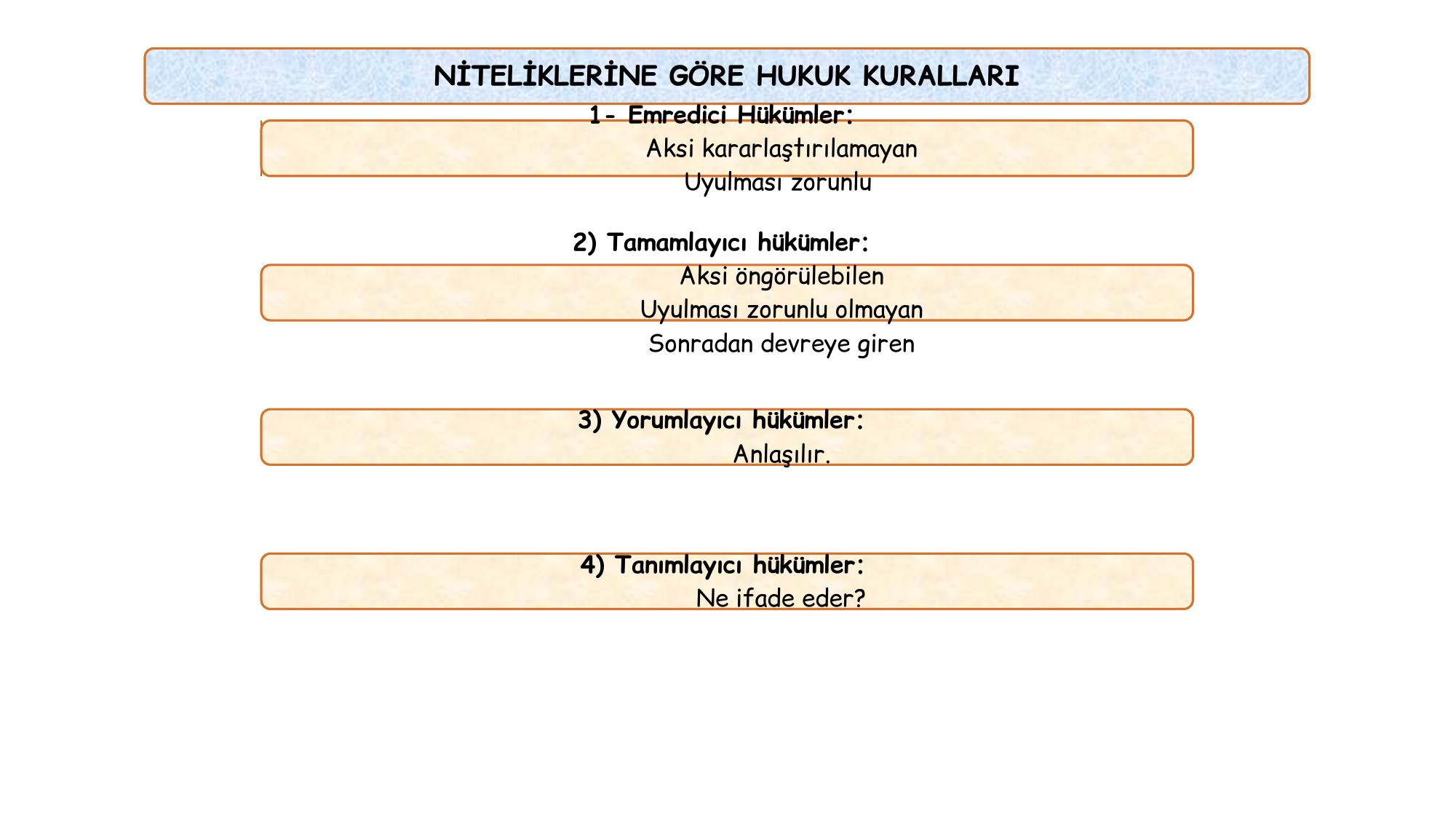

NİTELİKLERİNE GÖRE HUKUK KURALLARI
1- Emredici Hükümler:
	Aksi kararlaştırılamayan
	Uyulması zorunlu
2) Tamamlayıcı hükümler:
	Aksi öngörülebilen
	Uyulması zorunlu olmayan
	Sonradan devreye giren
3) Yorumlayıcı hükümler:
	Anlaşılır.
4) Tanımlayıcı hükümler:
	Ne ifade eder?